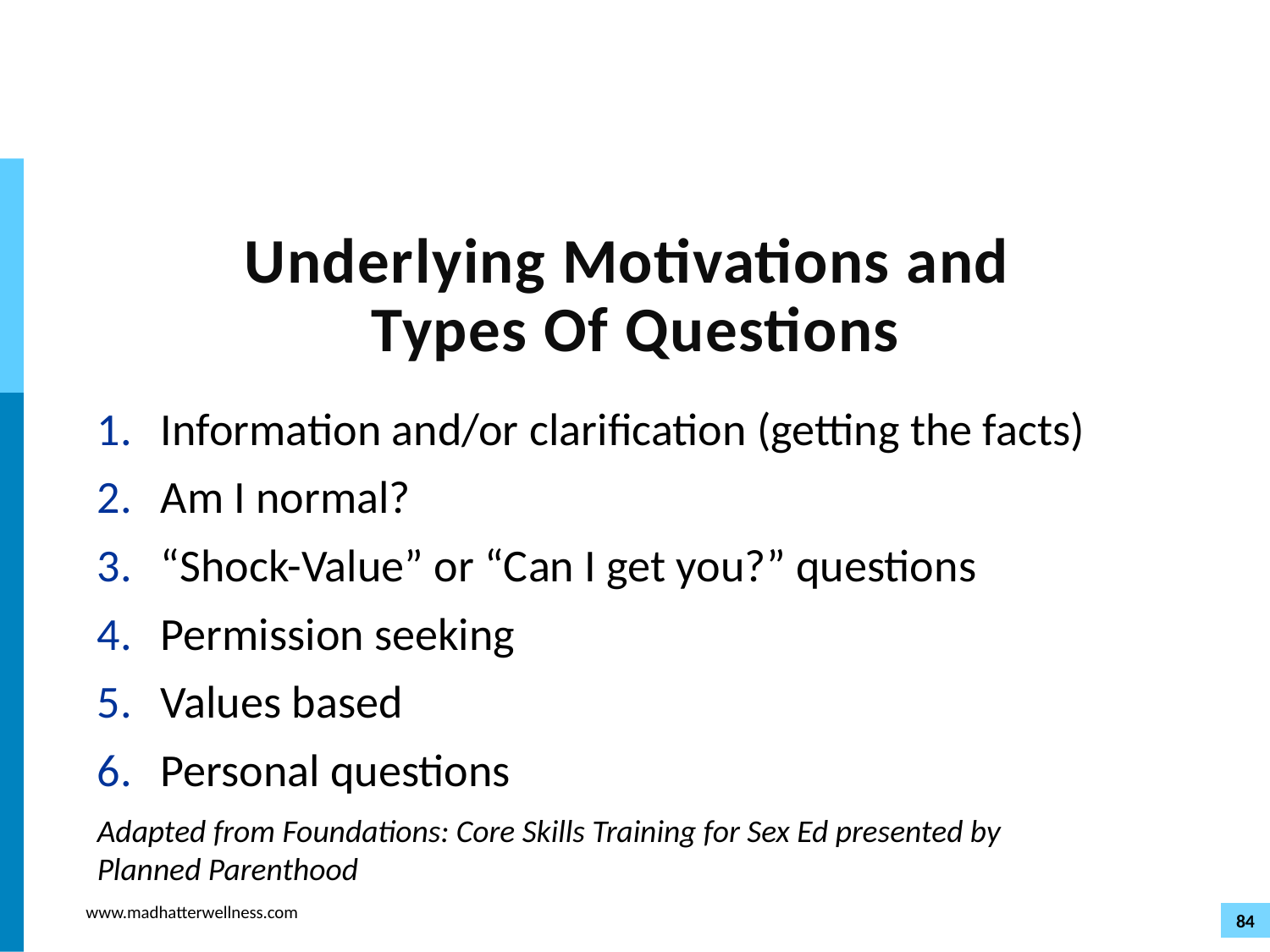

# Underlying Motivations and Types Of Questions
Information and/or clarification (getting the facts)
Am I normal?
“Shock-Value” or “Can I get you?” questions
Permission seeking
Values based
Personal questions
Adapted from Foundations: Core Skills Training for Sex Ed presented by Planned Parenthood